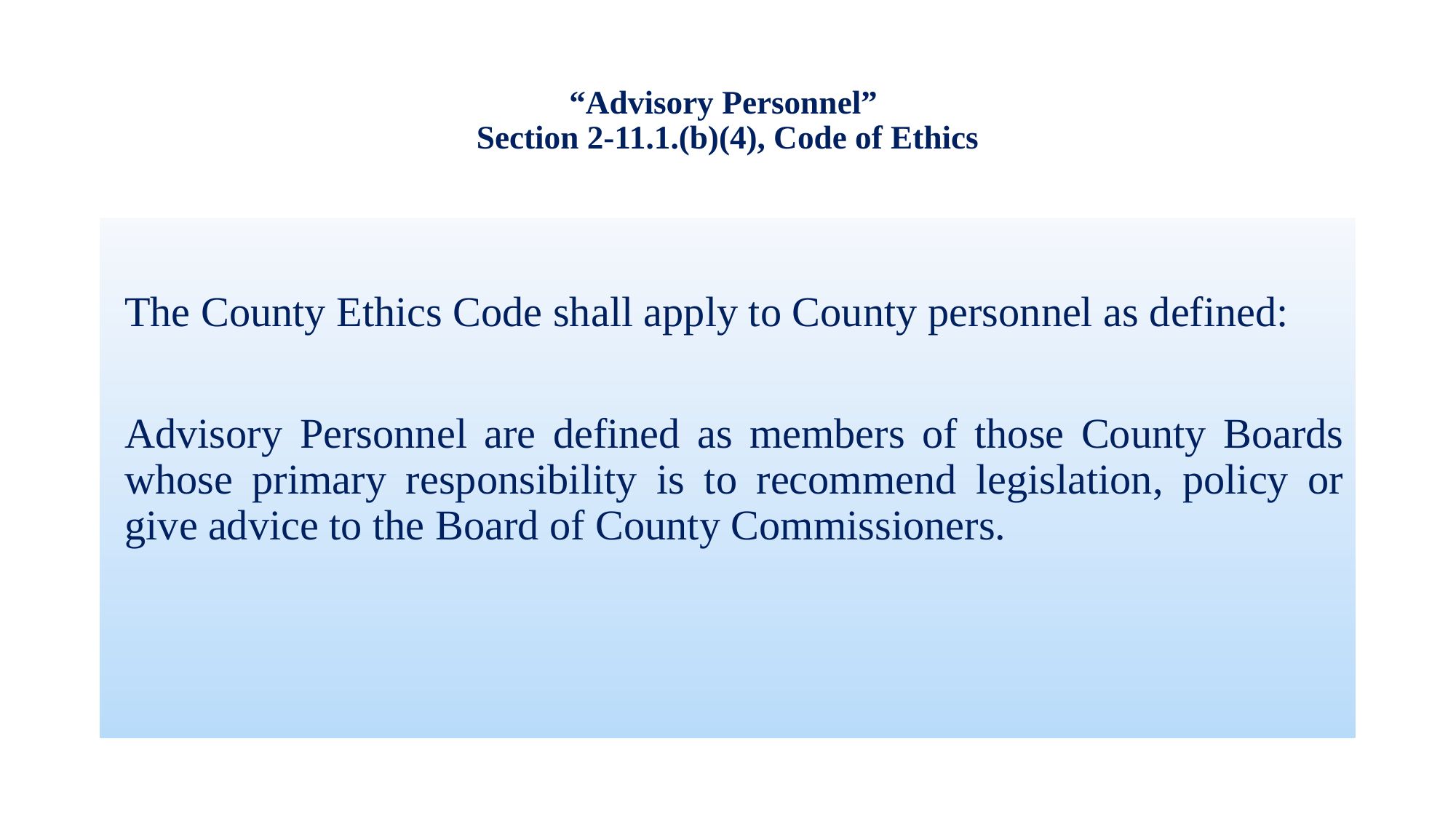

# “Advisory Personnel” Section 2-11.1.(b)(4), Code of Ethics

The County Ethics Code shall apply to County personnel as defined:

Advisory Personnel are defined as members of those County Boards whose primary responsibility is to recommend legislation, policy or give advice to the Board of County Commissioners.